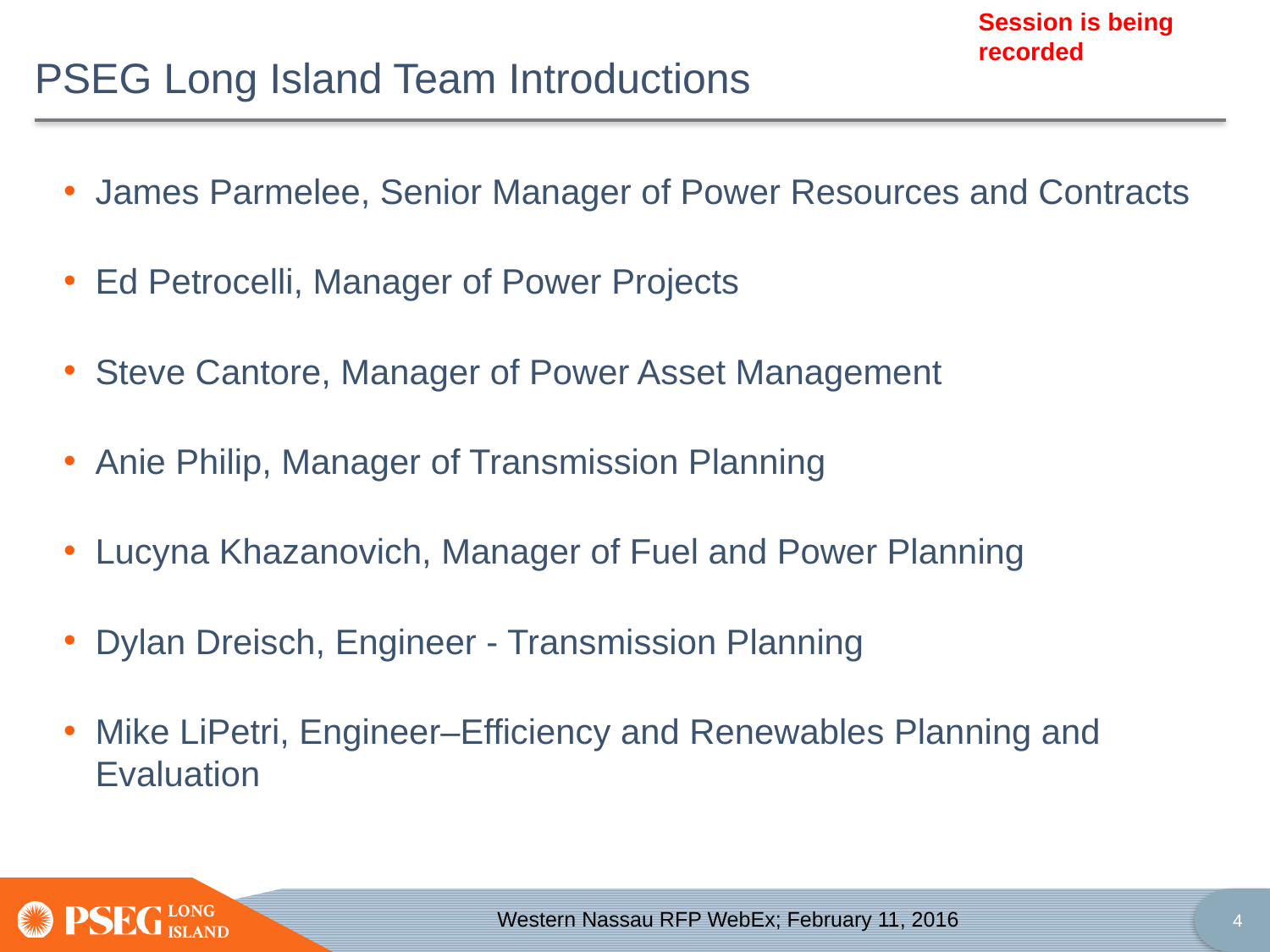

# PSEG Long Island Team Introductions
James Parmelee, Senior Manager of Power Resources and Contracts
Ed Petrocelli, Manager of Power Projects
Steve Cantore, Manager of Power Asset Management
Anie Philip, Manager of Transmission Planning
Lucyna Khazanovich, Manager of Fuel and Power Planning
Dylan Dreisch, Engineer - Transmission Planning
Mike LiPetri, Engineer–Efficiency and Renewables Planning and Evaluation